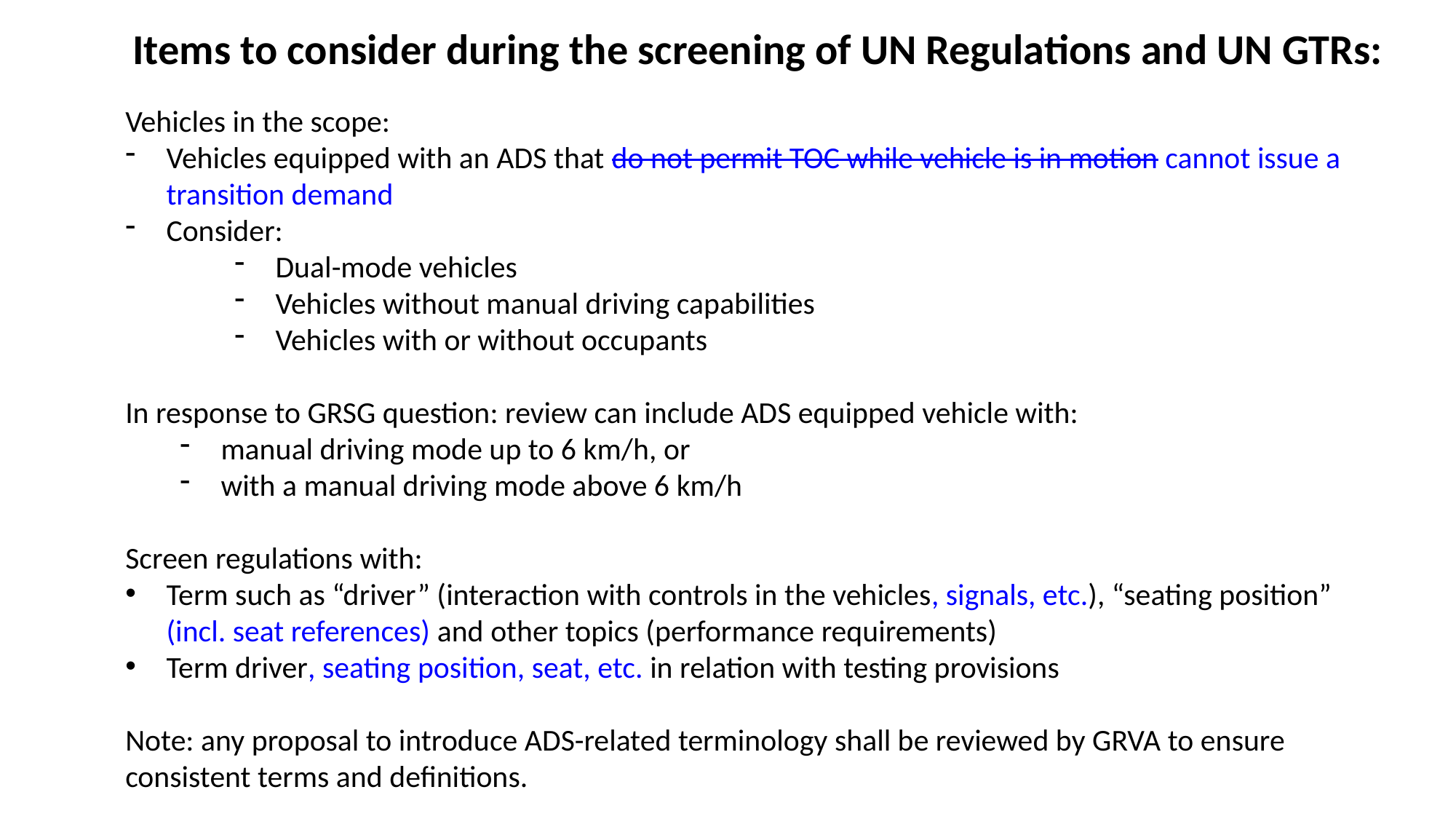

Items to consider during the screening of UN Regulations and UN GTRs:
Vehicles in the scope:
Vehicles equipped with an ADS that do not permit TOC while vehicle is in motion cannot issue a transition demand
Consider:
Dual-mode vehicles
Vehicles without manual driving capabilities
Vehicles with or without occupants

In response to GRSG question: review can include ADS equipped vehicle with:
manual driving mode up to 6 km/h, or
with a manual driving mode above 6 km/h

Screen regulations with:
Term such as “driver” (interaction with controls in the vehicles, signals, etc.), “seating position” (incl. seat references) and other topics (performance requirements)
Term driver, seating position, seat, etc. in relation with testing provisions

Note: any proposal to introduce ADS-related terminology shall be reviewed by GRVA to ensure consistent terms and definitions.